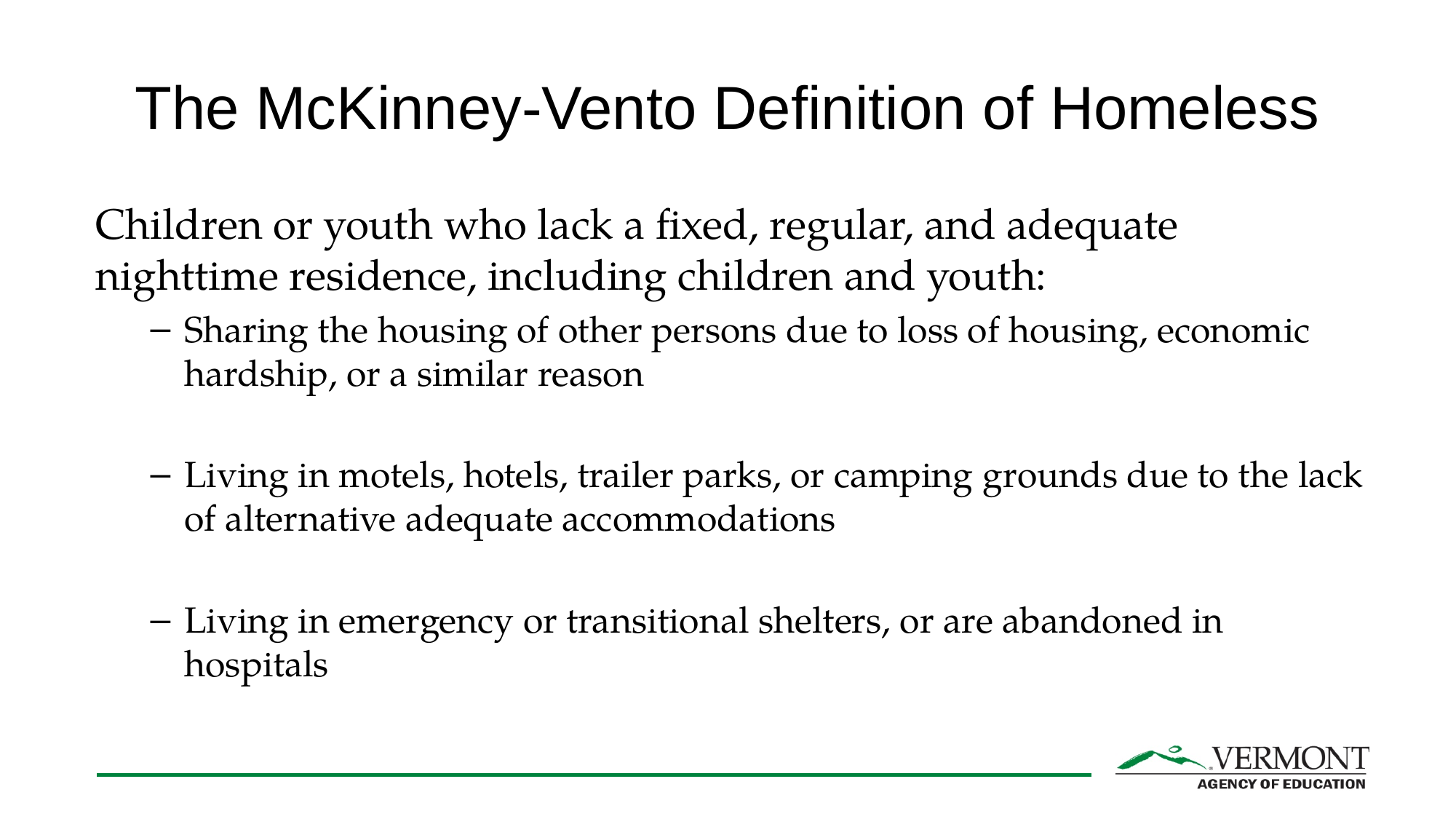

# The McKinney-Vento Definition of Homeless
Children or youth who lack a fixed, regular, and adequate nighttime residence, including children and youth:
Sharing the housing of other persons due to loss of housing, economic hardship, or a similar reason

Living in motels, hotels, trailer parks, or camping grounds due to the lack of alternative adequate accommodations

Living in emergency or transitional shelters, or are abandoned in hospitals